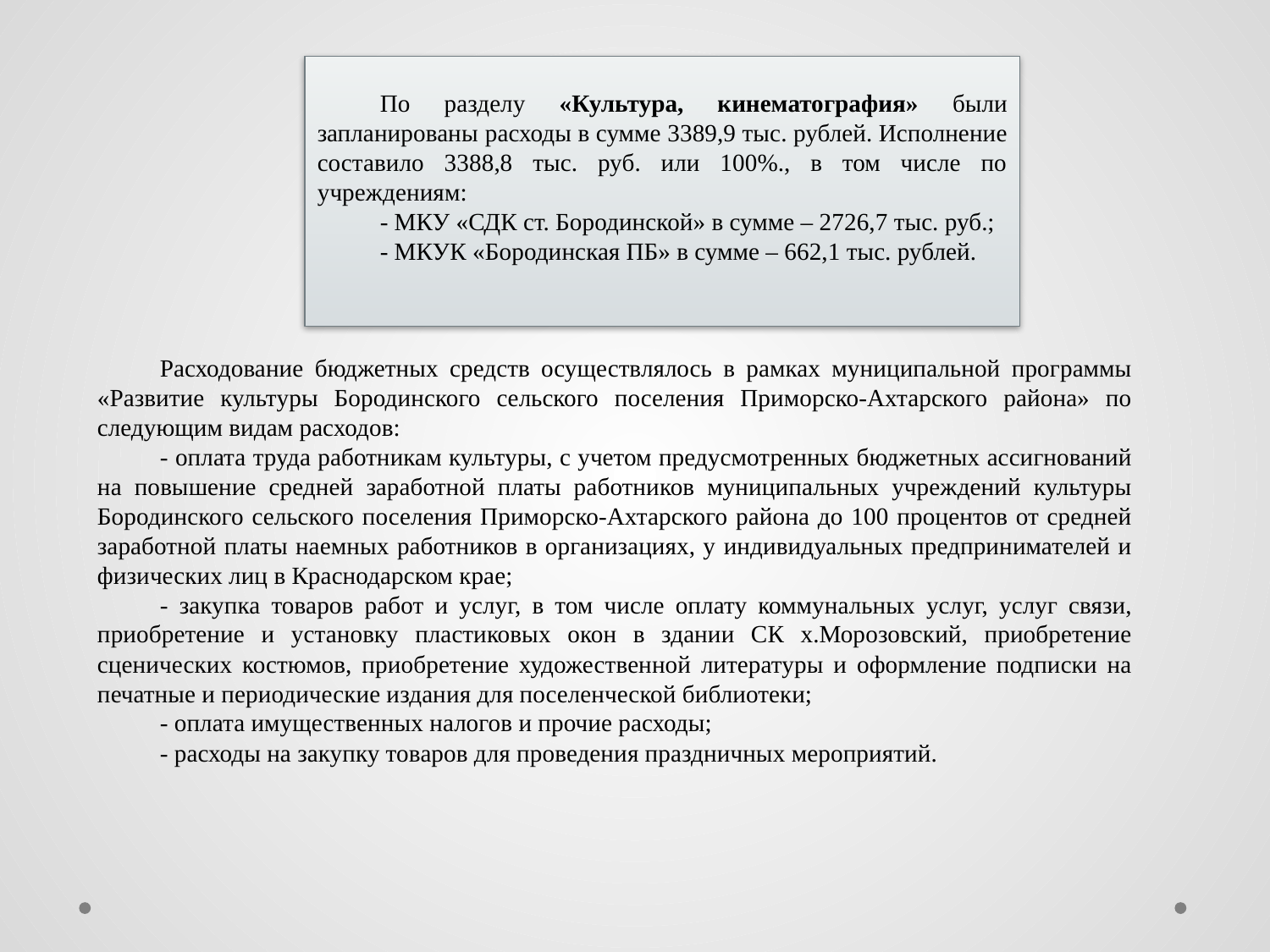

По разделу «Культура, кинематография» были запланированы расходы в сумме 3389,9 тыс. рублей. Исполнение составило 3388,8 тыс. руб. или 100%., в том числе по учреждениям:
- МКУ «СДК ст. Бородинской» в сумме – 2726,7 тыс. руб.;
- МКУК «Бородинская ПБ» в сумме – 662,1 тыс. рублей.

Расходование бюджетных средств осуществлялось в рамках муниципальной программы «Развитие культуры Бородинского сельского поселения Приморско-Ахтарского района» по следующим видам расходов:
- оплата труда работникам культуры, с учетом предусмотренных бюджетных ассигнований на повышение средней заработной платы работников муниципальных учреждений культуры Бородинского сельского поселения Приморско-Ахтарского района до 100 процентов от средней заработной платы наемных работников в организациях, у индивидуальных предпринимателей и физических лиц в Краснодарском крае;
- закупка товаров работ и услуг, в том числе оплату коммунальных услуг, услуг связи, приобретение и установку пластиковых окон в здании СК х.Морозовский, приобретение сценических костюмов, приобретение художественной литературы и оформление подписки на печатные и периодические издания для поселенческой библиотеки;
- оплата имущественных налогов и прочие расходы;
- расходы на закупку товаров для проведения праздничных мероприятий.